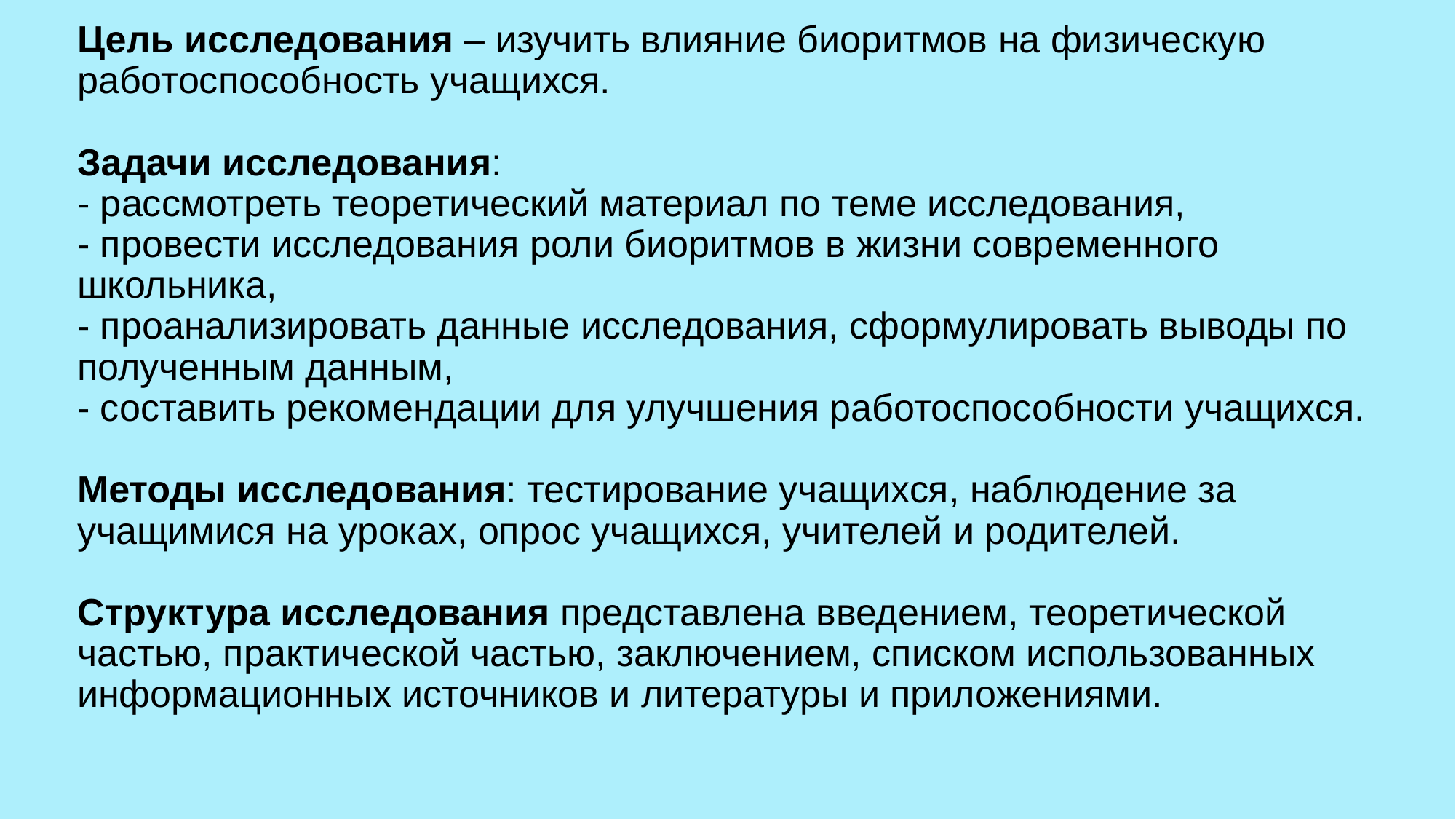

# Цель исследования – изучить влияние биоритмов на физическую работоспособность учащихся. Задачи исследования: - рассмотреть теоретический материал по теме исследования, - провести исследования роли биоритмов в жизни современного школьника, - проанализировать данные исследования, сформулировать выводы по полученным данным, - составить рекомендации для улучшения работоспособности учащихся. Методы исследования: тестирование учащихся, наблюдение за учащимися на уроках, опрос учащихся, учителей и родителей. Структура исследования представлена введением, теоретической частью, практической частью, заключением, списком использованных информационных источников и литературы и приложениями.